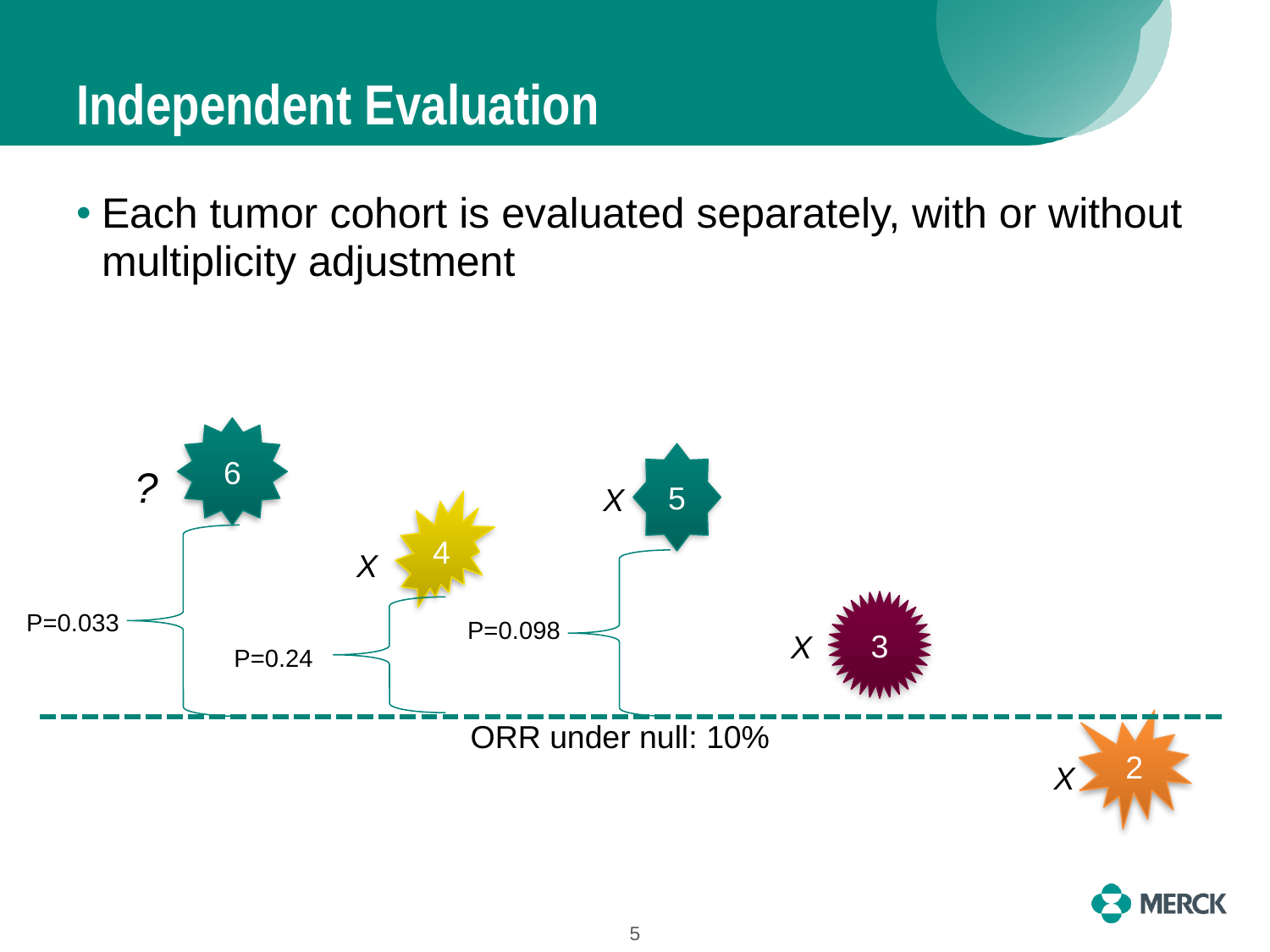

# Independent Evaluation
Each tumor cohort is evaluated separately, with or without multiplicity adjustment
6
5
?
X
4

X

3

P=0.033
P=0.098
X
P=0.24
2
ORR under null: 10%
X
5